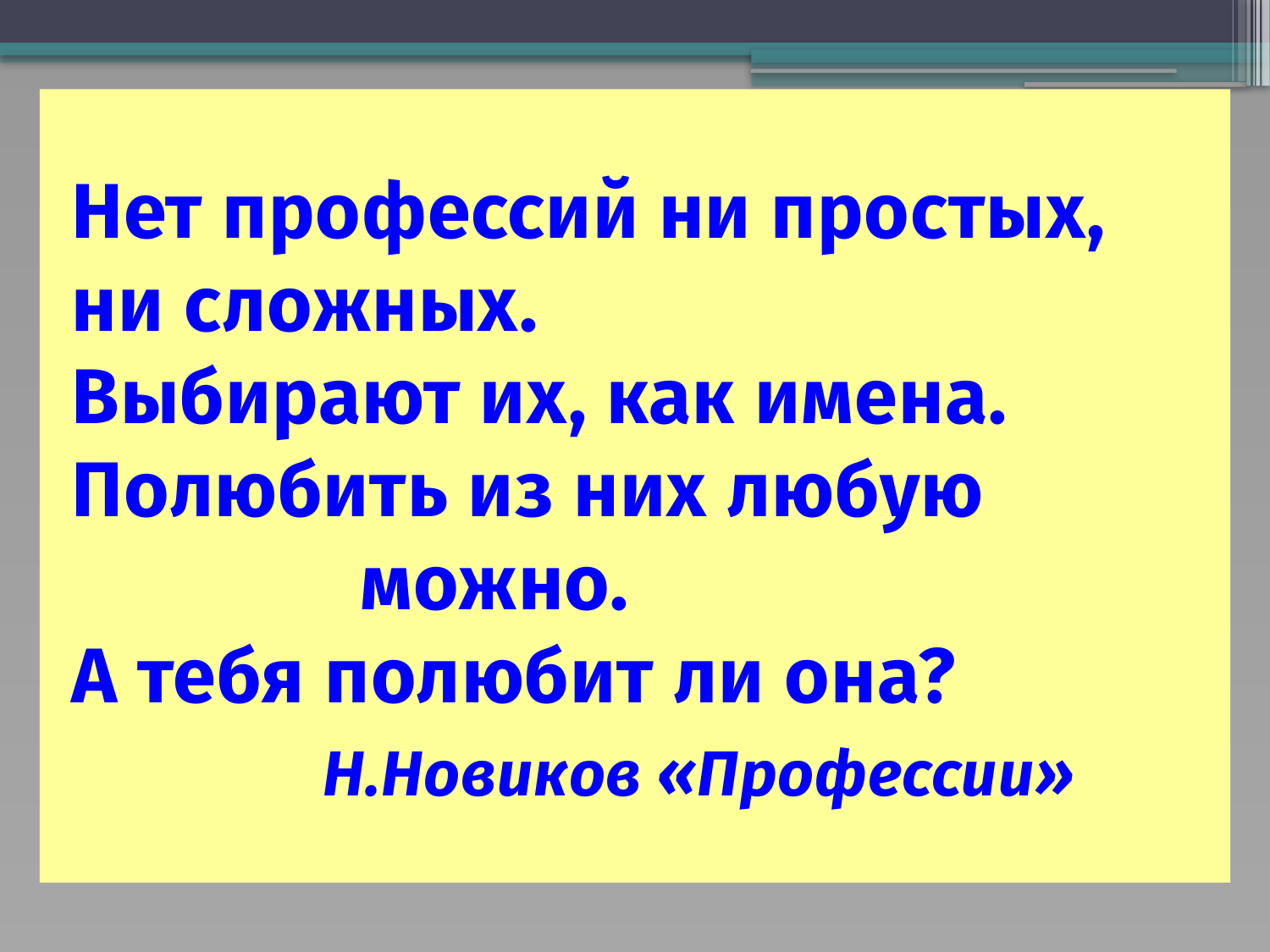

# Нет профессий ни простых, ни сложных. Выбирают их, как имена. Полюбить из них любую                            можно. А тебя полюбит ли она? Н.Новиков «Профессии»